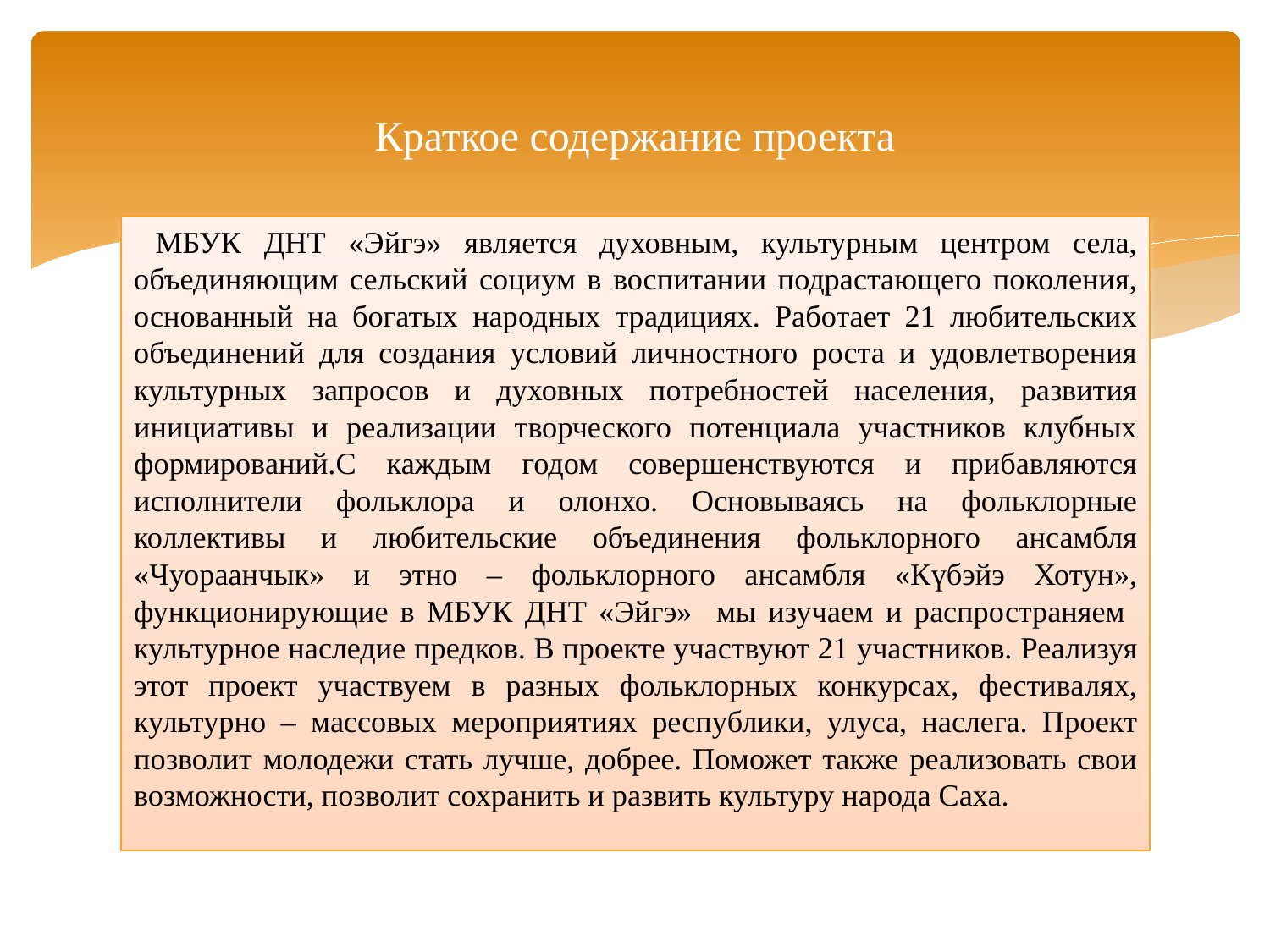

# Краткое содержание проекта
 МБУК ДНТ «Эйгэ» является духовным, культурным центром села, объединяющим сельский социум в воспитании подрастающего поколения, основанный на богатых народных традициях. Работает 21 любительских объединений для создания условий личностного роста и удовлетворения культурных запросов и духовных потребностей населения, развития инициативы и реализации творческого потенциала участников клубных формирований.С каждым годом совершенствуются и прибавляются исполнители фольклора и олонхо. Основываясь на фольклорные коллективы и любительские объединения фольклорного ансамбля «Чуораанчык» и этно – фольклорного ансамбля «Күбэйэ Хотун», функционирующие в МБУК ДНТ «Эйгэ»  мы изучаем и распространяем  культурное наследие предков. В проекте участвуют 21 участников. Реализуя этот проект участвуем в разных фольклорных конкурсах, фестивалях, культурно – массовых мероприятиях республики, улуса, наслега. Проект позволит молодежи стать лучше, добрее. Поможет также реализовать свои возможности, позволит сохранить и развить культуру народа Саха.